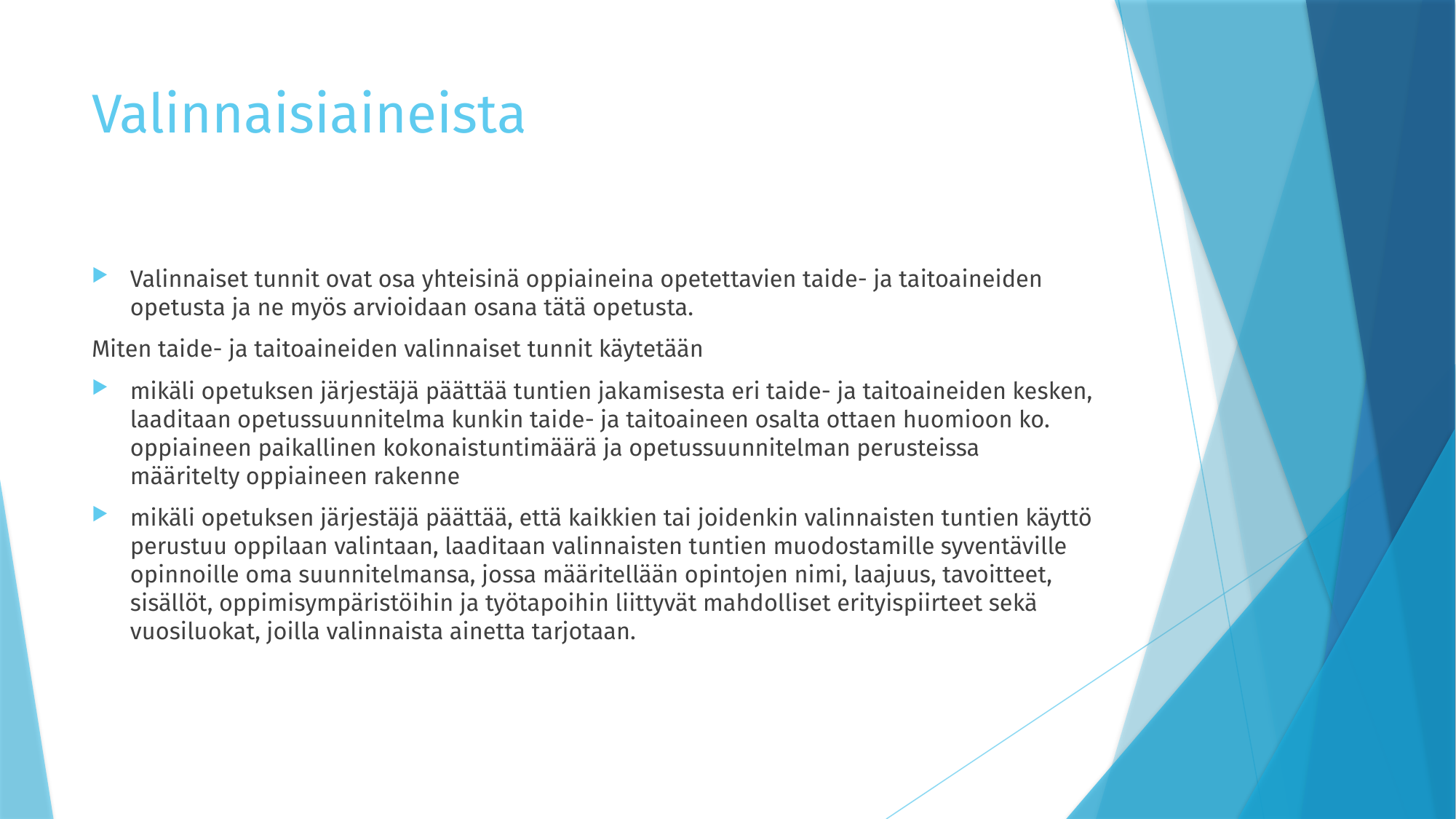

# Valinnaisiaineista
Valinnaiset tunnit ovat osa yhteisinä oppiaineina opetettavien taide- ja taitoaineiden opetusta ja ne myös arvioidaan osana tätä opetusta.
Miten taide- ja taitoaineiden valinnaiset tunnit käytetään
mikäli opetuksen järjestäjä päättää tuntien jakamisesta eri taide- ja taitoaineiden kesken, laaditaan opetussuunnitelma kunkin taide- ja taitoaineen osalta ottaen huomioon ko. oppiaineen paikallinen kokonaistuntimäärä ja opetussuunnitelman perusteissa määritelty oppiaineen rakenne
mikäli opetuksen järjestäjä päättää, että kaikkien tai joidenkin valinnaisten tuntien käyttö perustuu oppilaan valintaan, laaditaan valinnaisten tuntien muodostamille syventäville opinnoille oma suunnitelmansa, jossa määritellään opintojen nimi, laajuus, tavoitteet, sisällöt, oppimisympäristöihin ja työtapoihin liittyvät mahdolliset erityispiirteet sekä vuosiluokat, joilla valinnaista ainetta tarjotaan.